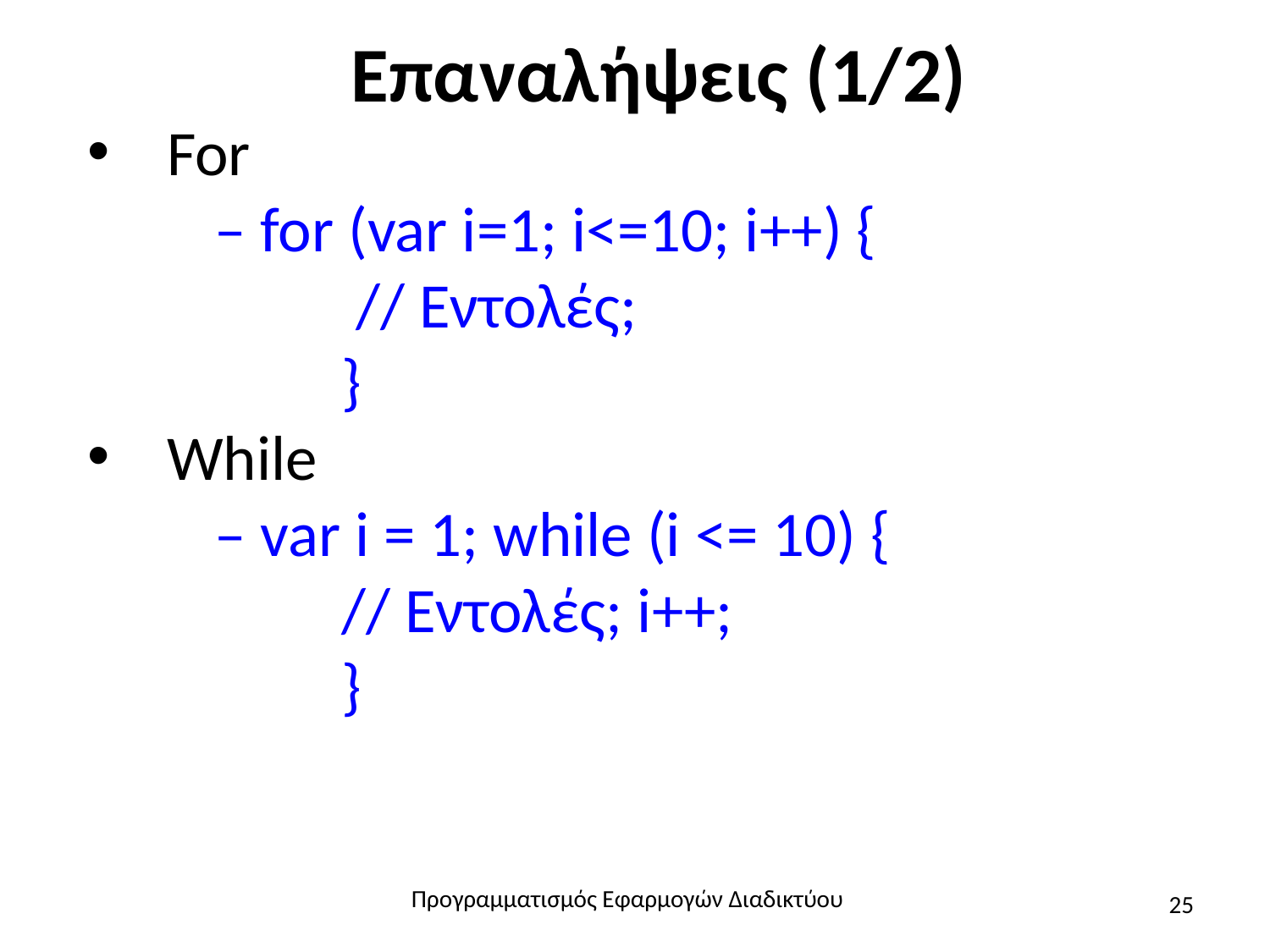

# Επαναλήψεις (1/2)
For
	– for (var i=1; i<=10; i++) {
		 // Εντολές;
		}
While
	– var i = 1; while (i <= 10) {
		// Εντολές; i++;
		}
Προγραμματισμός Εφαρμογών Διαδικτύου
25